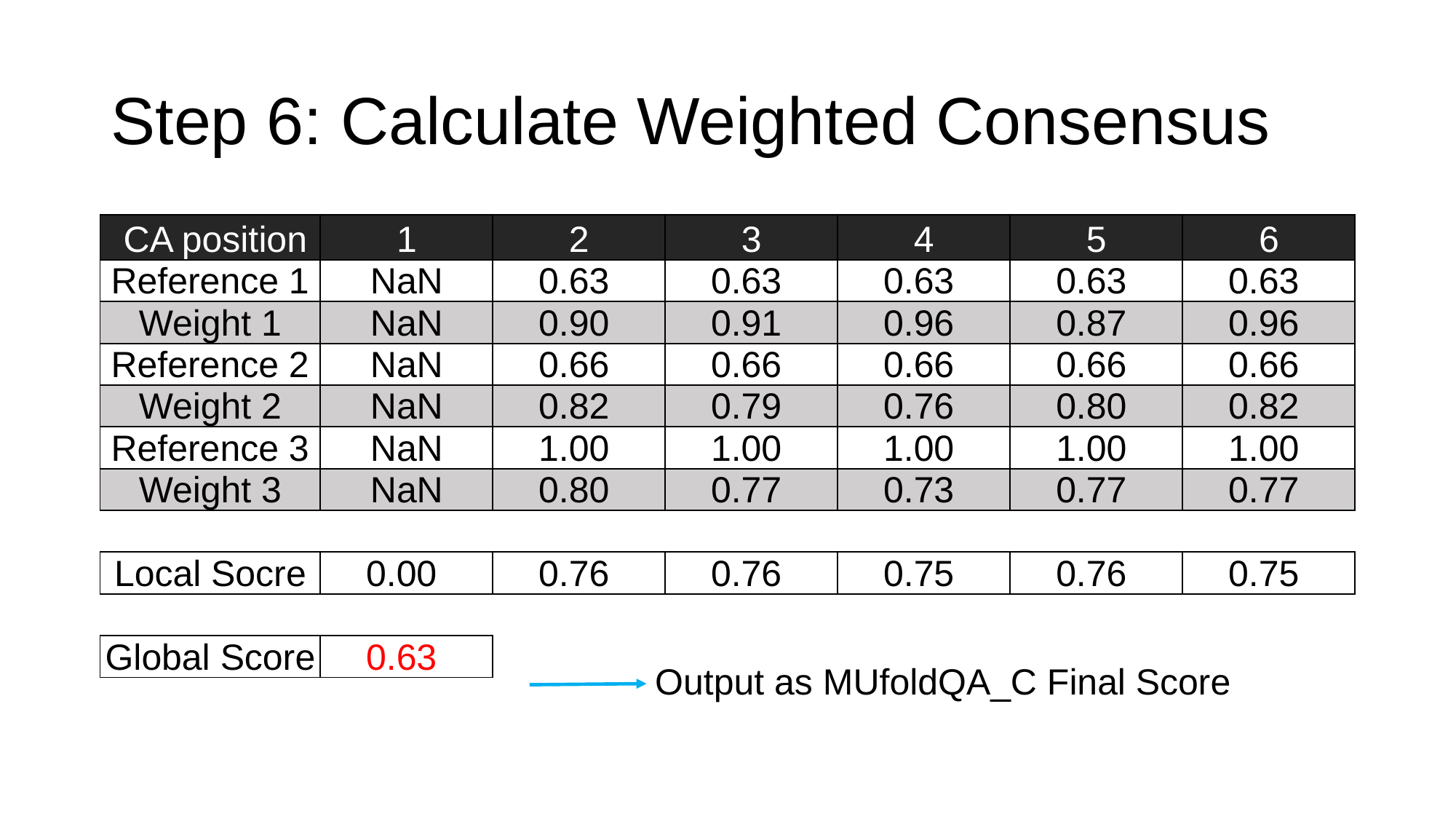

# Step 6: Calculate Weighted Consensus
| CA position | 1 | 2 | 3 | 4 | 5 | 6 |
| --- | --- | --- | --- | --- | --- | --- |
| Reference 1 | NaN | 0.63 | 0.63 | 0.63 | 0.63 | 0.63 |
| Weight 1 | NaN | 0.90 | 0.91 | 0.96 | 0.87 | 0.96 |
| Reference 2 | NaN | 0.66 | 0.66 | 0.66 | 0.66 | 0.66 |
| Weight 2 | NaN | 0.82 | 0.79 | 0.76 | 0.80 | 0.82 |
| Reference 3 | NaN | 1.00 | 1.00 | 1.00 | 1.00 | 1.00 |
| Weight 3 | NaN | 0.80 | 0.77 | 0.73 | 0.77 | 0.77 |
|  |  |  |  |  |  |  |
| Local Socre | 0.00 | 0.76 | 0.76 | 0.75 | 0.76 | 0.75 |
|  |  |  |  |  |  |  |
| Global Score | 0.63 |  |  |  |  |  |
Output as MUfoldQA_C Final Score